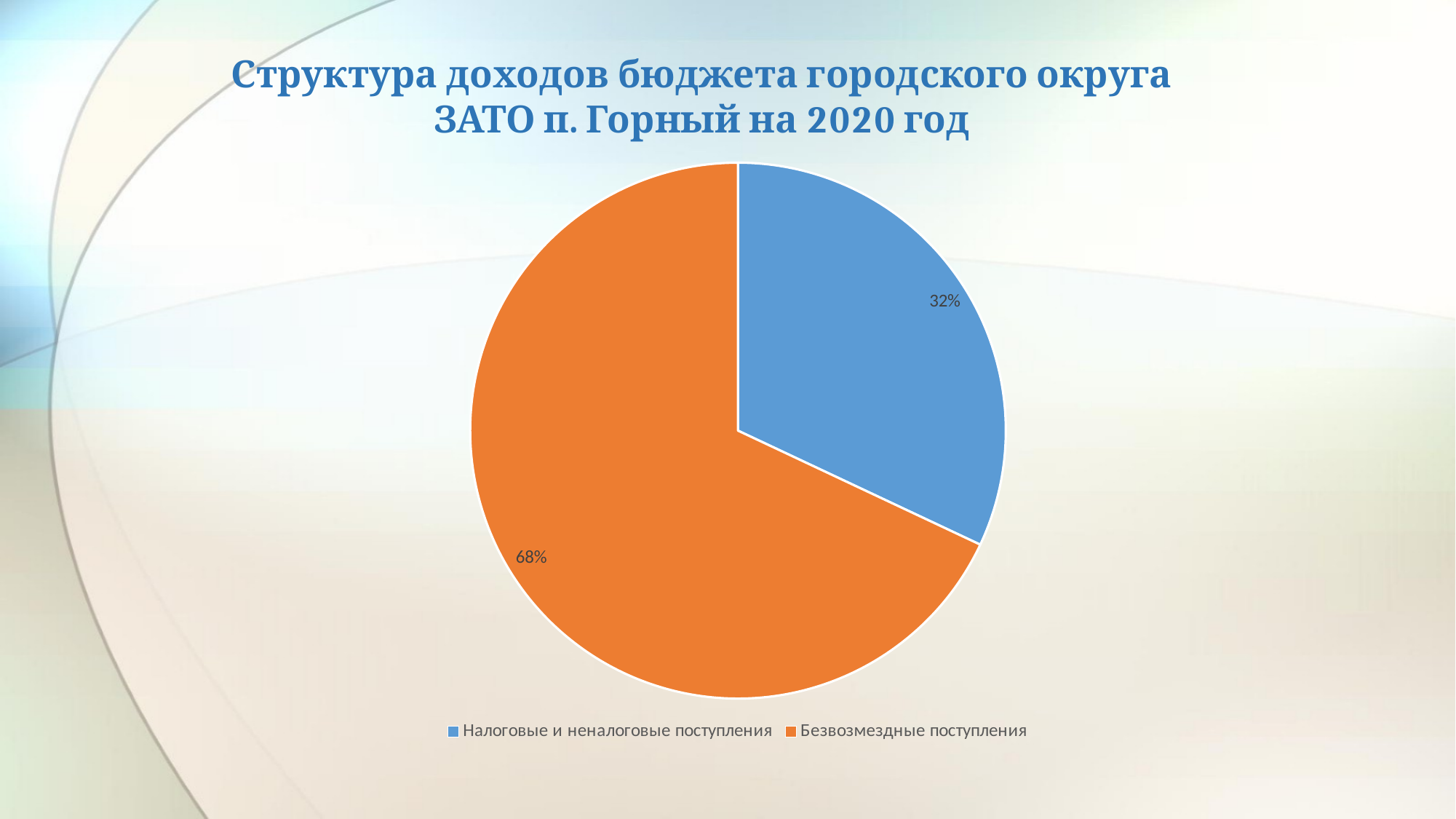

# Структура доходов бюджета городского округа ЗАТО п. Горный на 2020 год

### Chart

| Category | Продажи |
|---|---|
| Налоговые и неналоговые поступления | 0.32 |
| Безвозмездные поступления | 0.68 |